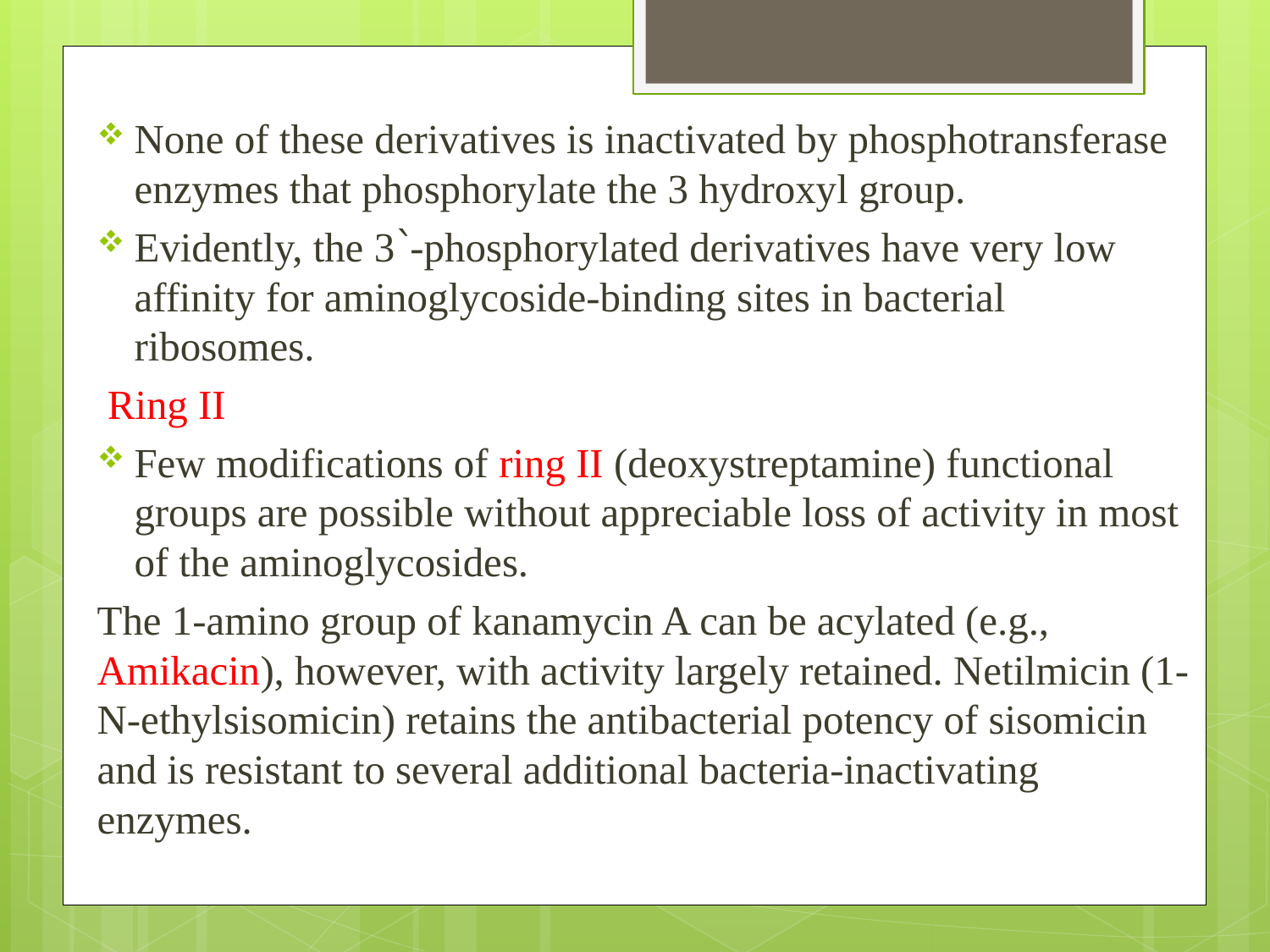

None of these derivatives is inactivated by phosphotransferase enzymes that phosphorylate the 3 hydroxyl group.
Evidently, the 3՝-phosphorylated derivatives have very low affinity for aminoglycoside-binding sites in bacterial ribosomes.
 Ring II
Few modifications of ring II (deoxystreptamine) functional groups are possible without appreciable loss of activity in most of the aminoglycosides.
The 1-amino group of kanamycin A can be acylated (e.g., Amikacin), however, with activity largely retained. Netilmicin (1-N-ethylsisomicin) retains the antibacterial potency of sisomicin and is resistant to several additional bacteria-inactivating enzymes.